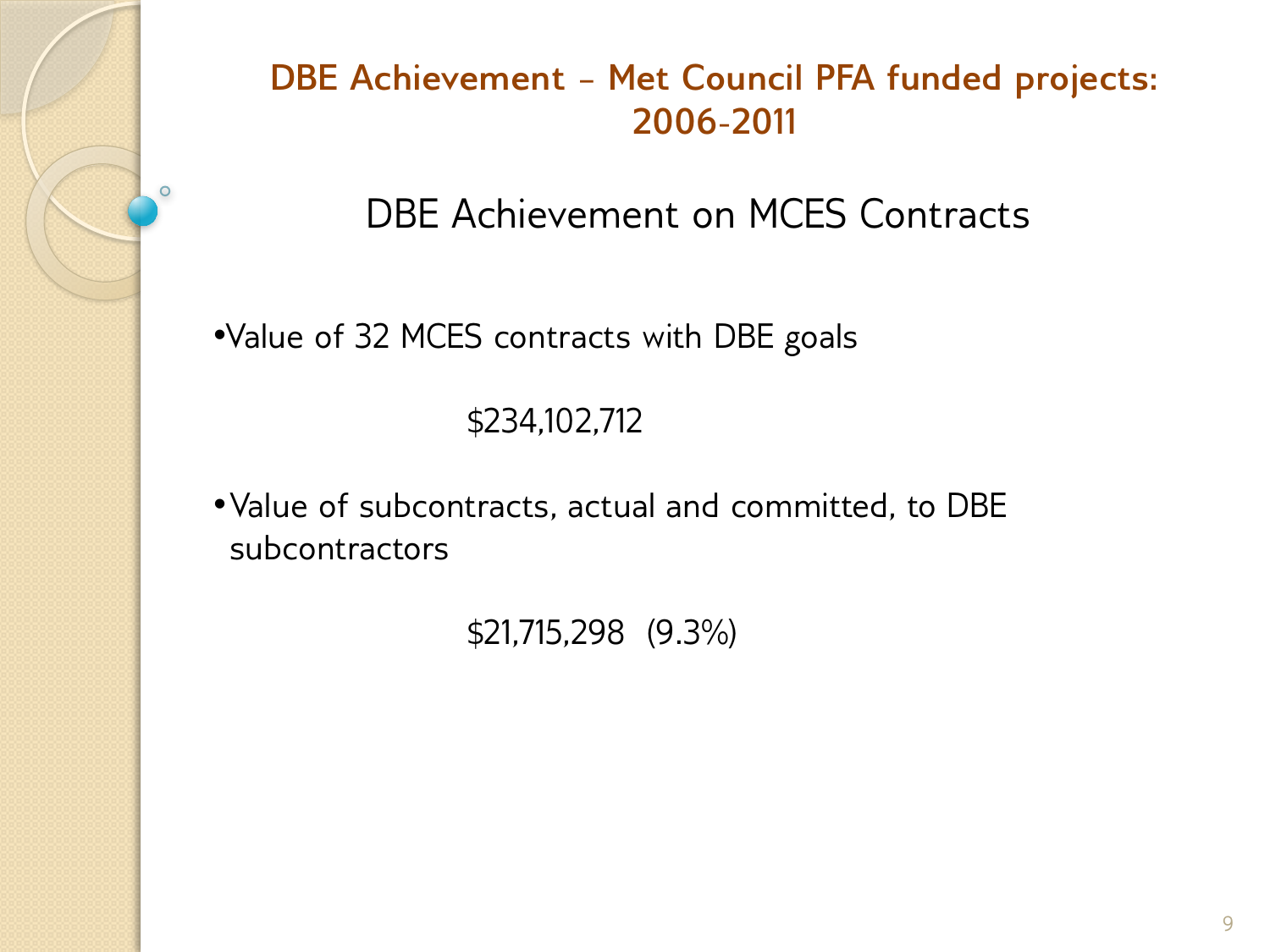

DBE Achievement – Met Council PFA funded projects: 2006-2011
DBE Achievement on MCES Contracts

Value of 32 MCES contracts with DBE goals

$234,102,712

Value of subcontracts, actual and committed, to DBE subcontractors

$21,715,298  (9.3%)
9